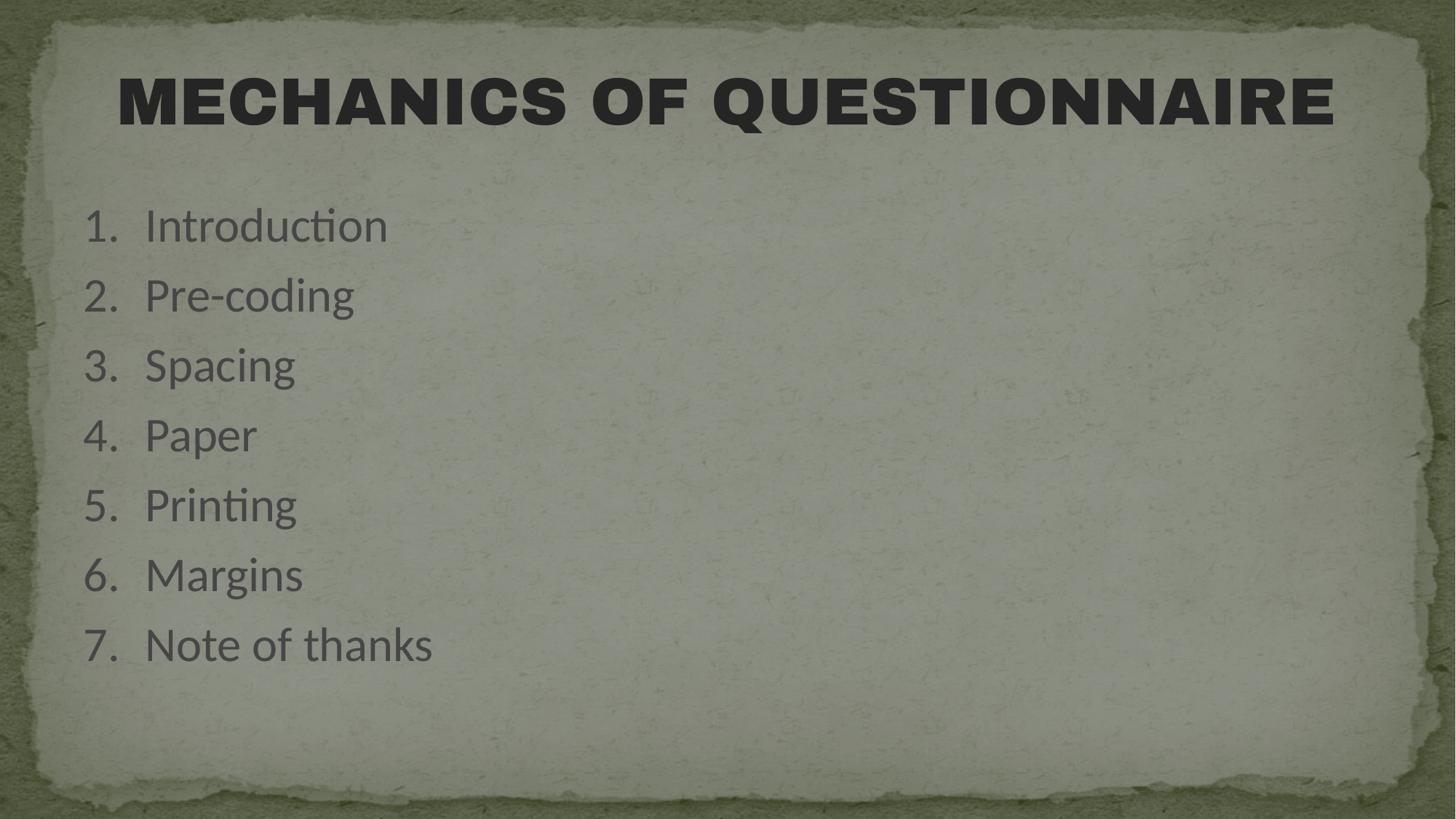

# MECHANICS OF QUESTIONNAIRE
Introduction
Pre-coding
Spacing
Paper
Printing
Margins
Note of thanks